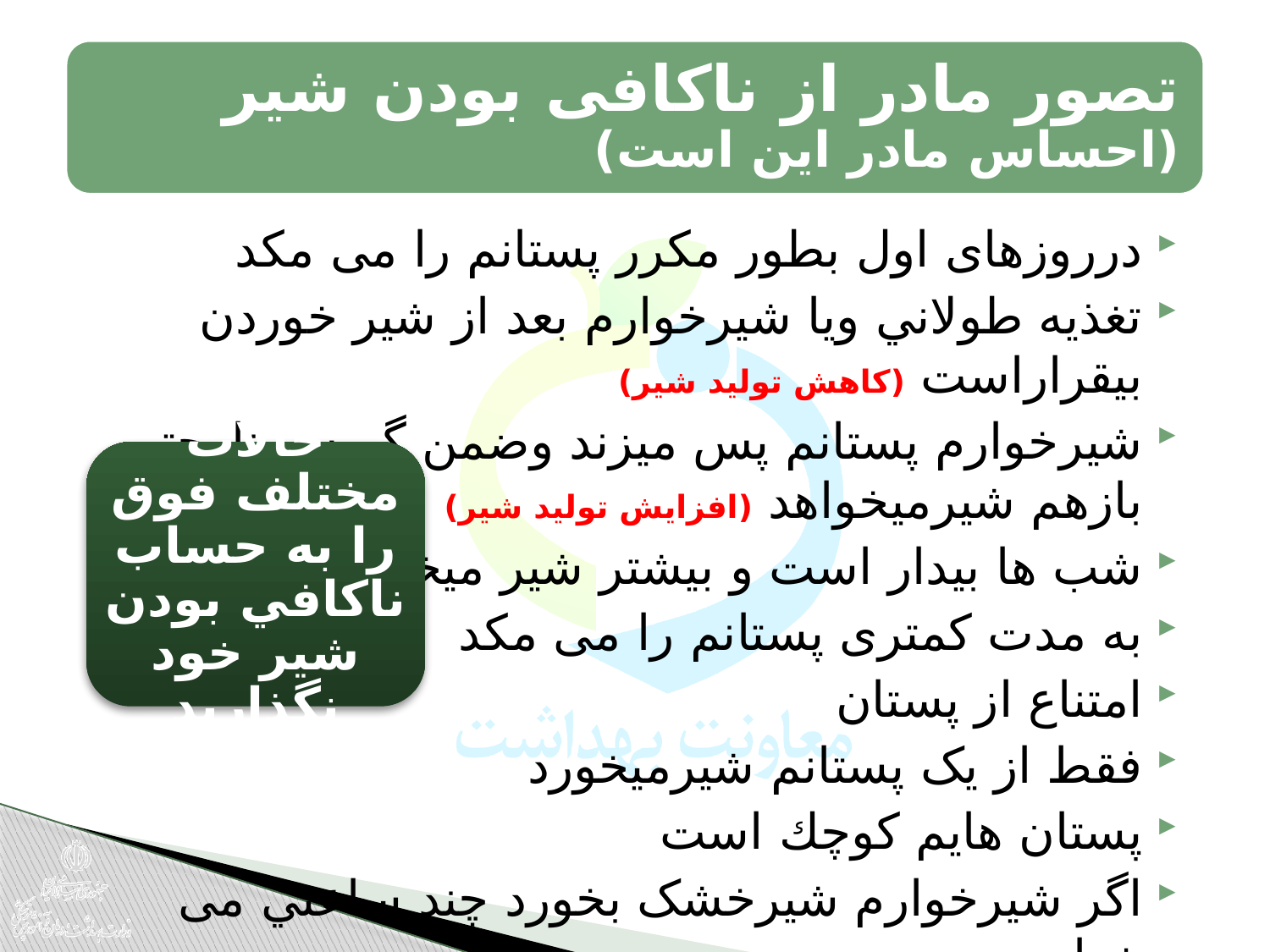

تصور مادر از ناکافی بودن شير (احساس مادر این است)
درروزهای اول بطور مکرر پستانم را می مکد
تغذيه طولاني ویا شیرخوارم بعد از شير خوردن بیقراراست (کاهش تولید شیر)
شيرخوارم پستانم پس میزند وضمن گریه و نارحتی بازهم شیرمیخواهد (افزایش تولید شیر)
شب ها بیدار است و بیشتر شیر میخواهد
به مدت کمتری پستانم را می مكد
امتناع از پستان
فقط از یک پستانم شیرمیخورد
پستان هايم كوچك است
اگر شيرخوارم شيرخشک بخورد چند ساعتي می خوابد

حالات مختلف فوق را به حساب ناكافي بودن شير خود نگذاريد